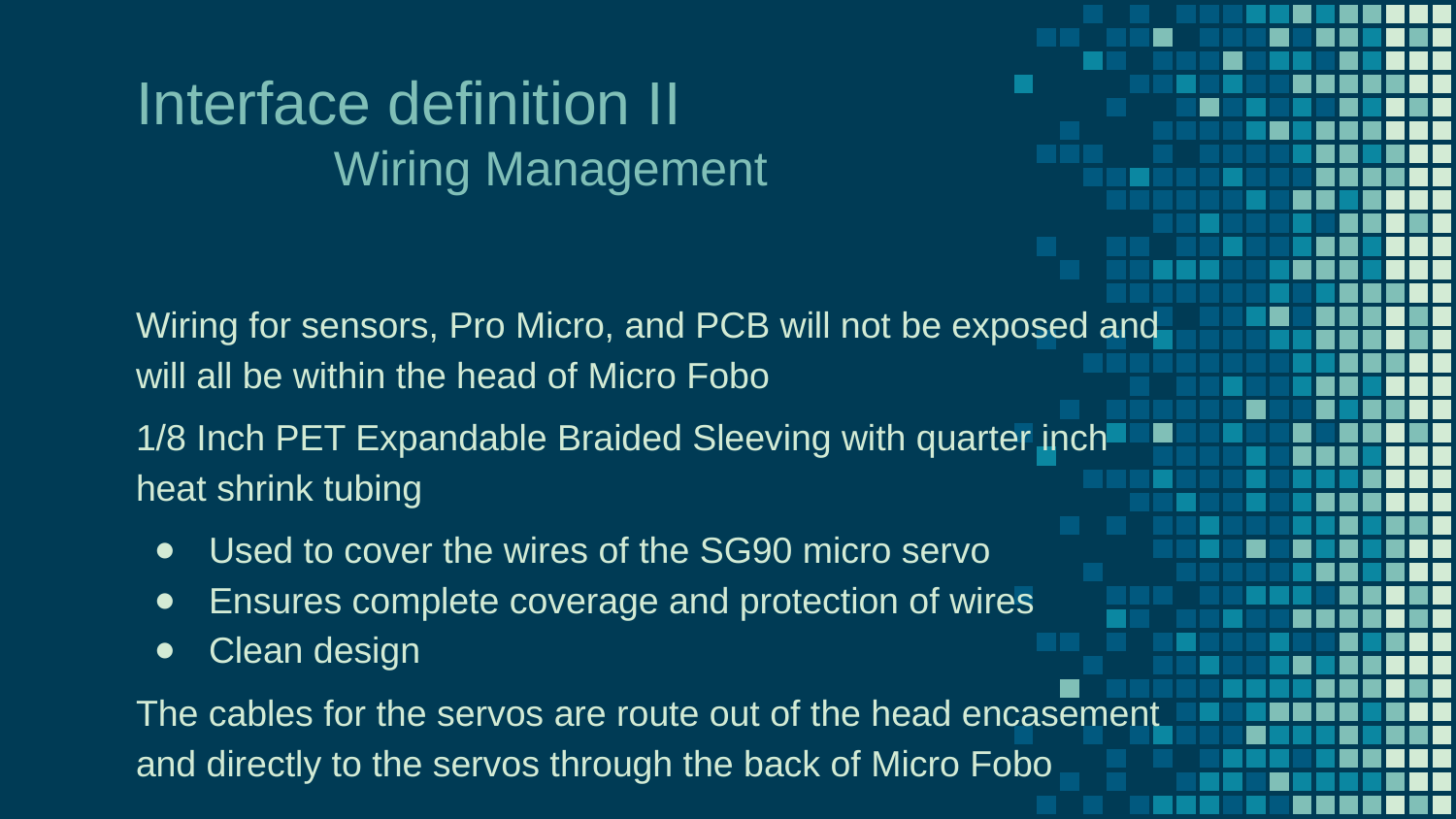

# Interface definition II
Wiring Management
Wiring for sensors, Pro Micro, and PCB will not be exposed and will all be within the head of Micro Fobo
1/8 Inch PET Expandable Braided Sleeving with quarter inch heat shrink tubing
Used to cover the wires of the SG90 micro servo
Ensures complete coverage and protection of wires
Clean design
The cables for the servos are route out of the head encasement and directly to the servos through the back of Micro Fobo